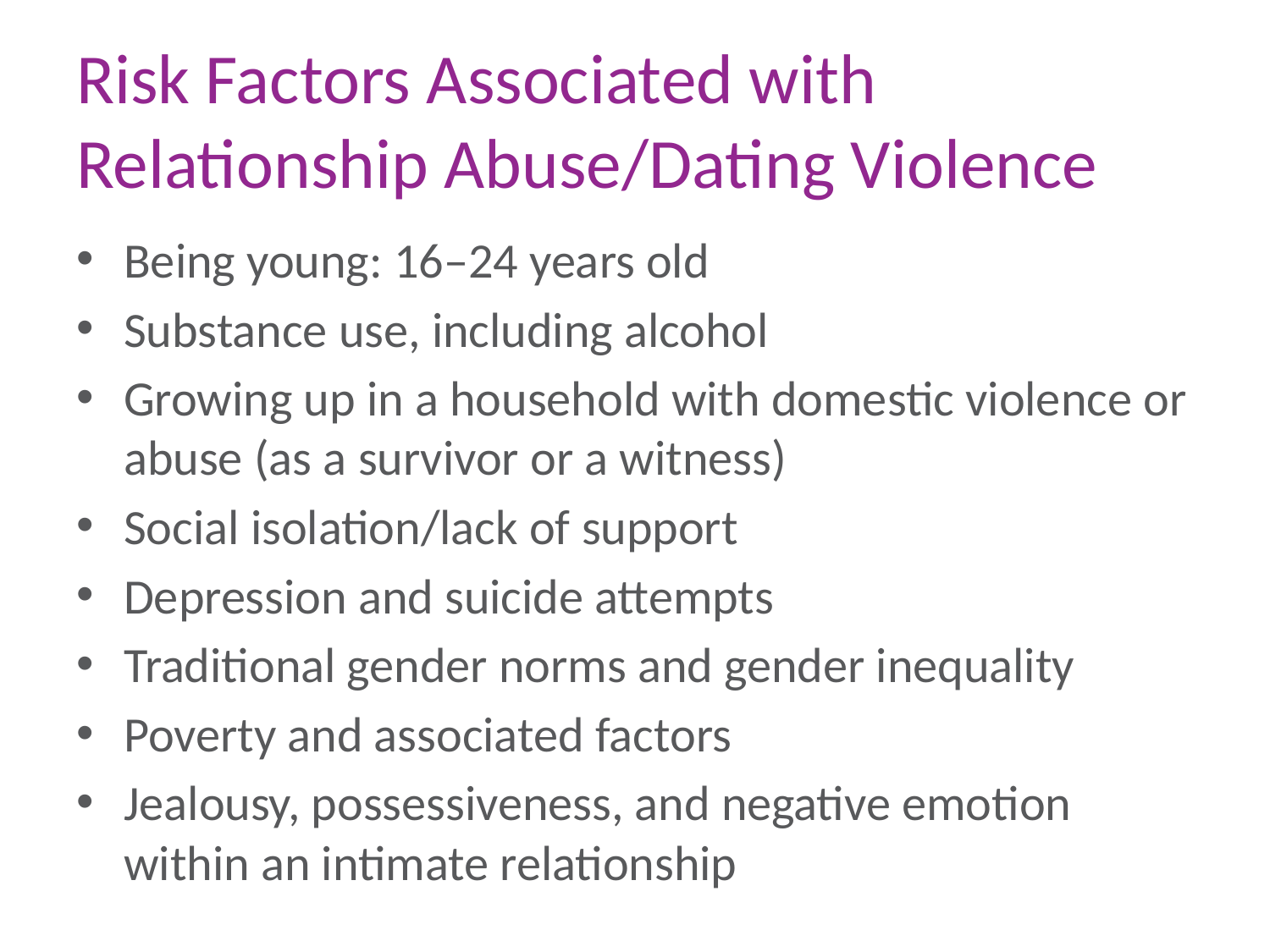

# Risk Factors Associated with Relationship Abuse/Dating Violence
Being young: 16–24 years old
Substance use, including alcohol
Growing up in a household with domestic violence or abuse (as a survivor or a witness)
Social isolation/lack of support
Depression and suicide attempts
Traditional gender norms and gender inequality
Poverty and associated factors
Jealousy, possessiveness, and negative emotion within an intimate relationship